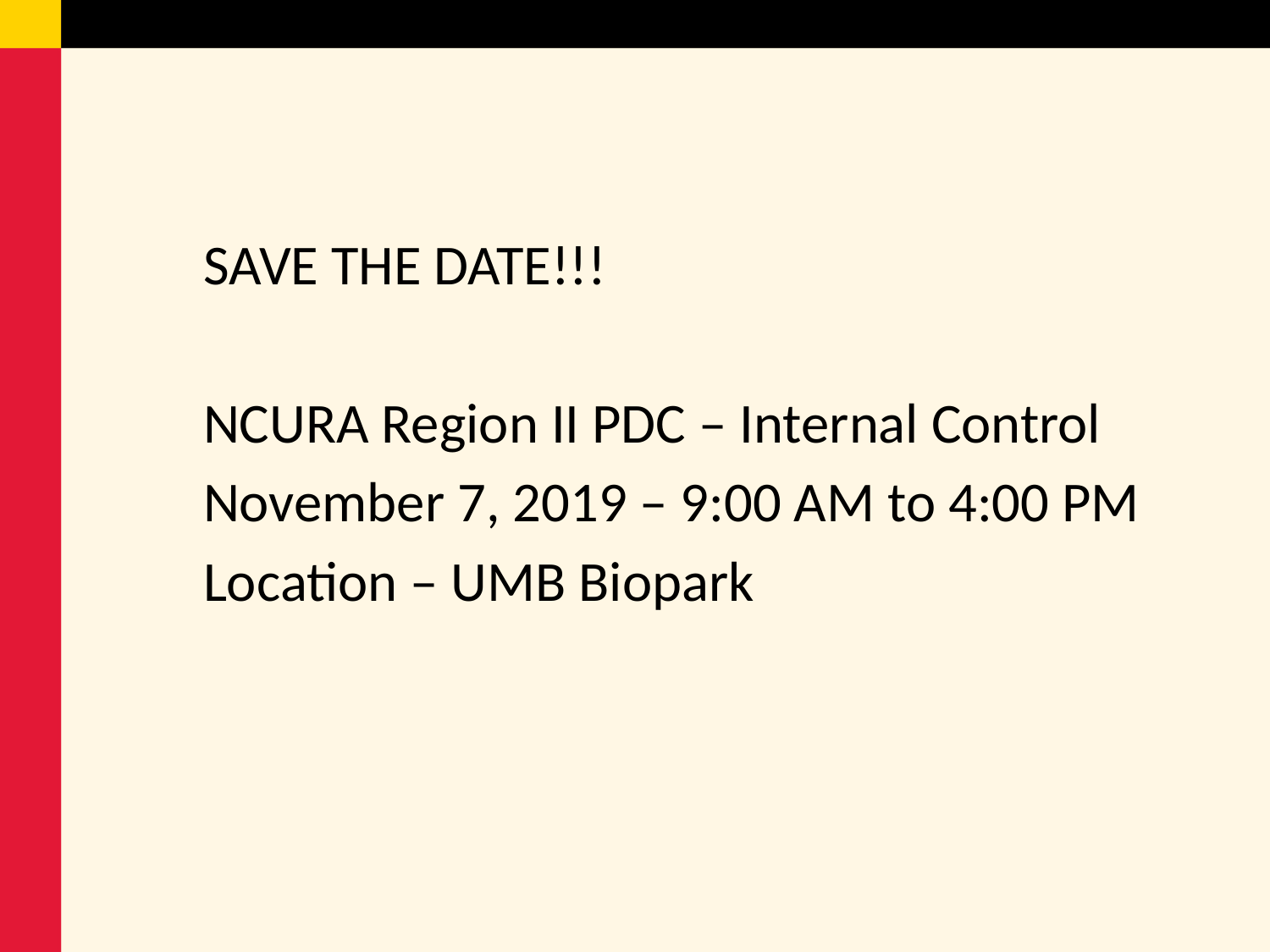

SAVE THE DATE!!!

	NCURA Region II PDC – Internal Control
	November 7, 2019 – 9:00 AM to 4:00 PM
	Location – UMB Biopark